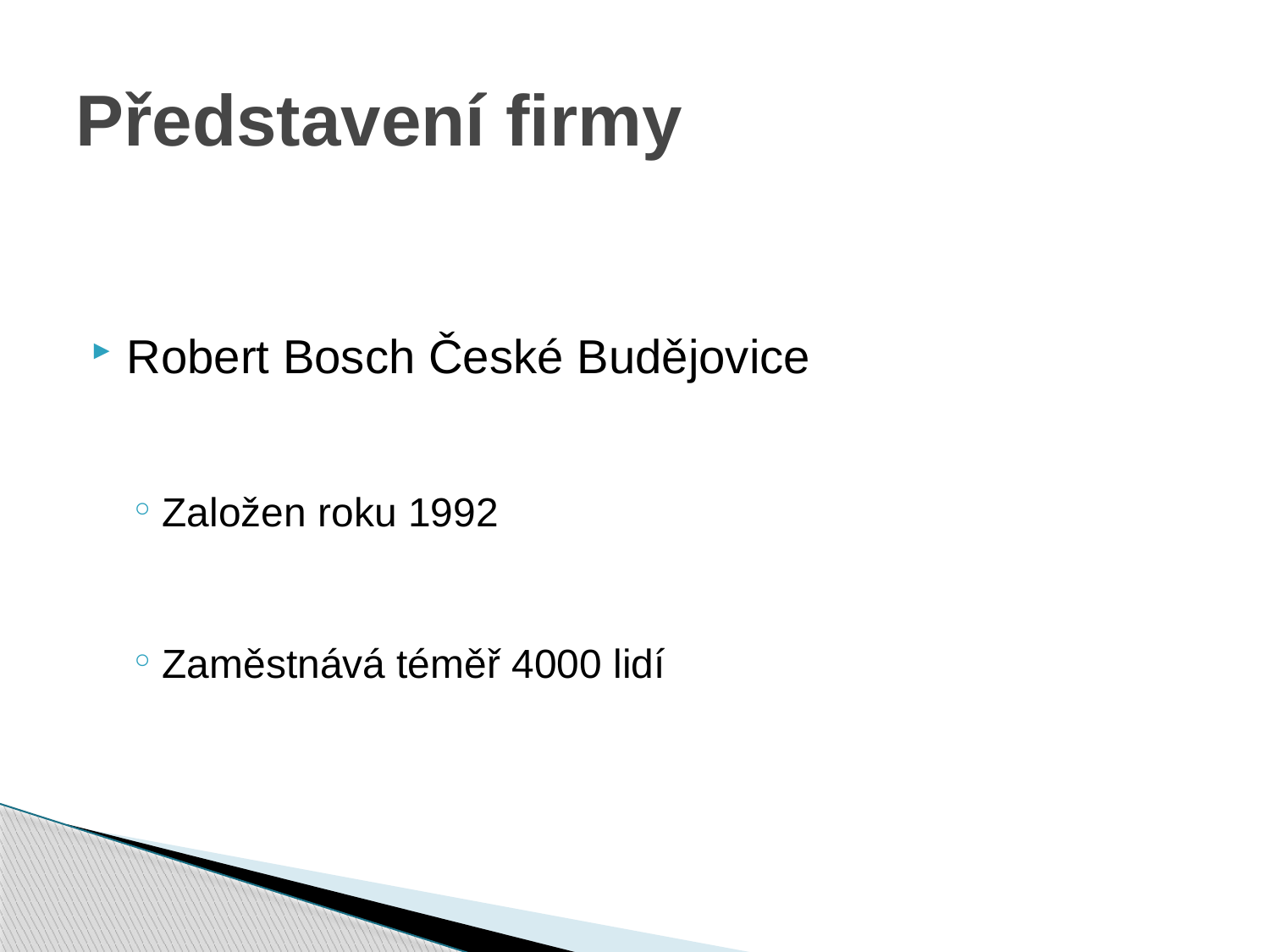

# Představení firmy
Robert Bosch České Budějovice
Založen roku 1992
Zaměstnává téměř 4000 lidí